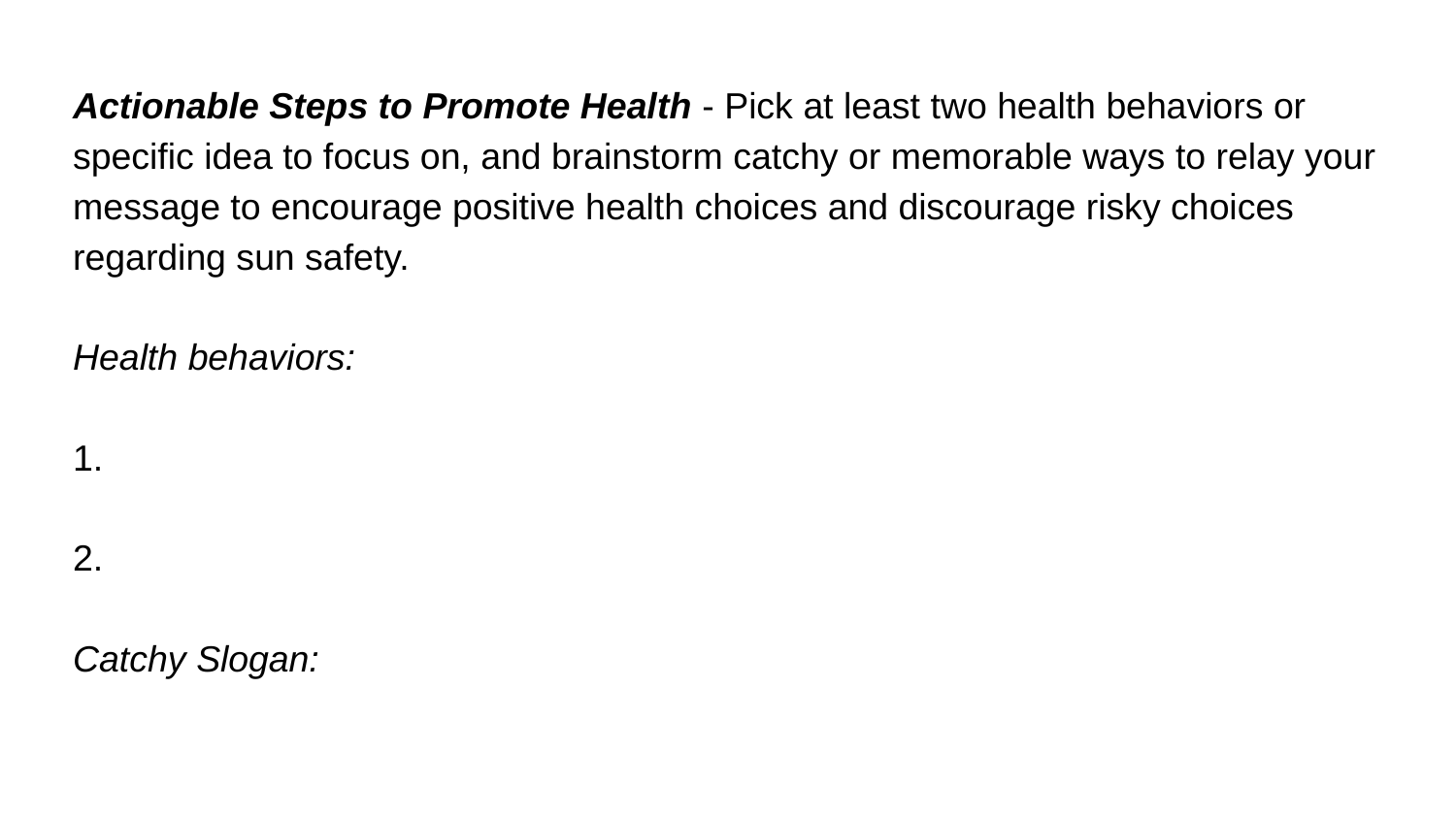

# Actionable Steps to Promote Health - Pick at least two health behaviors or specific idea to focus on, and brainstorm catchy or memorable ways to relay your message to encourage positive health choices and discourage risky choices regarding sun safety.

Health behaviors:

1.

2.

Catchy Slogan: